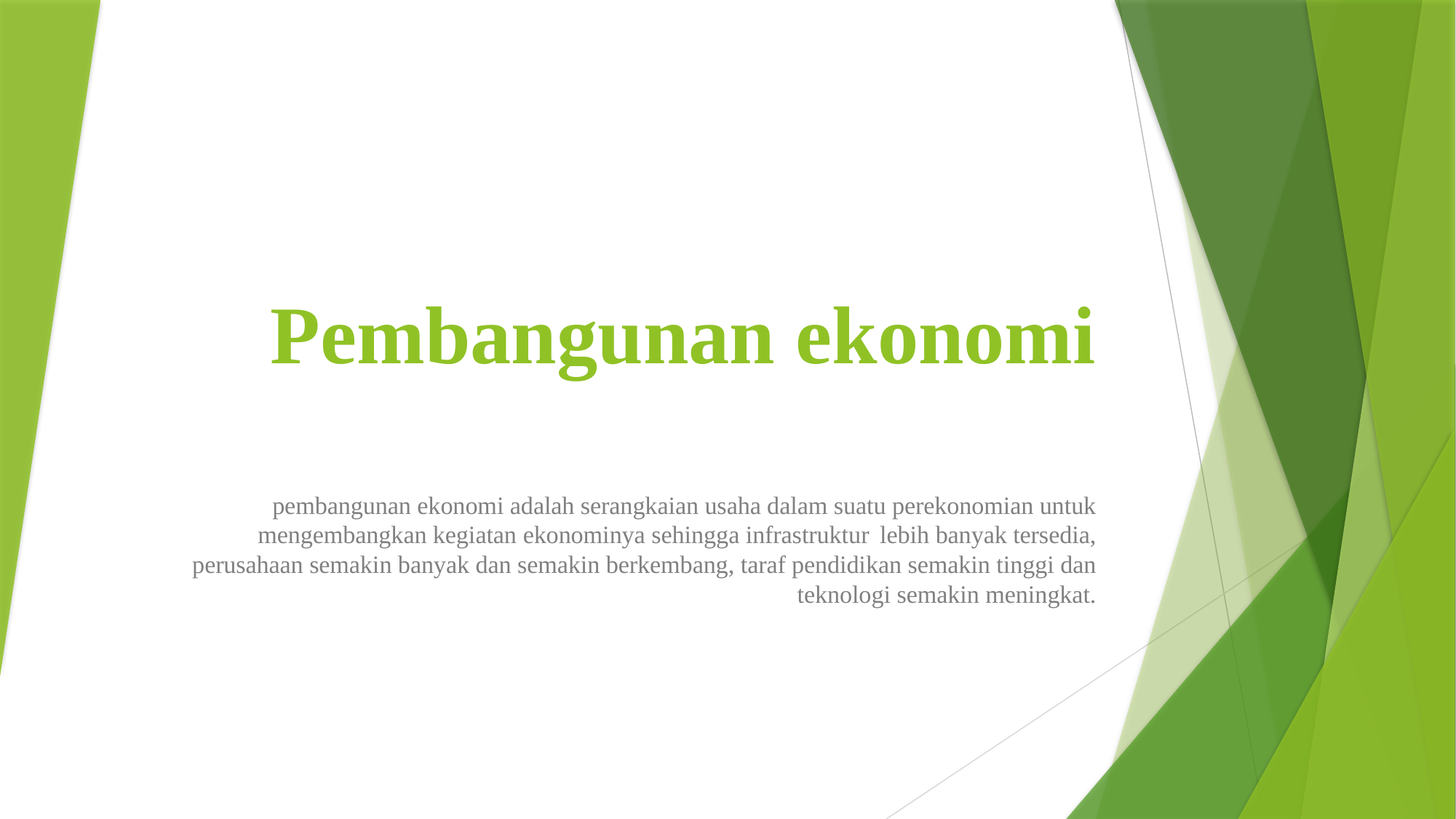

# Pembangunan ekonomi
pembangunan ekonomi adalah serangkaian usaha dalam suatu perekonomian untuk mengembangkan kegiatan ekonominya sehingga infrastruktur lebih banyak tersedia, perusahaan semakin banyak dan semakin berkembang, taraf pendidikan semakin tinggi dan teknologi semakin meningkat.